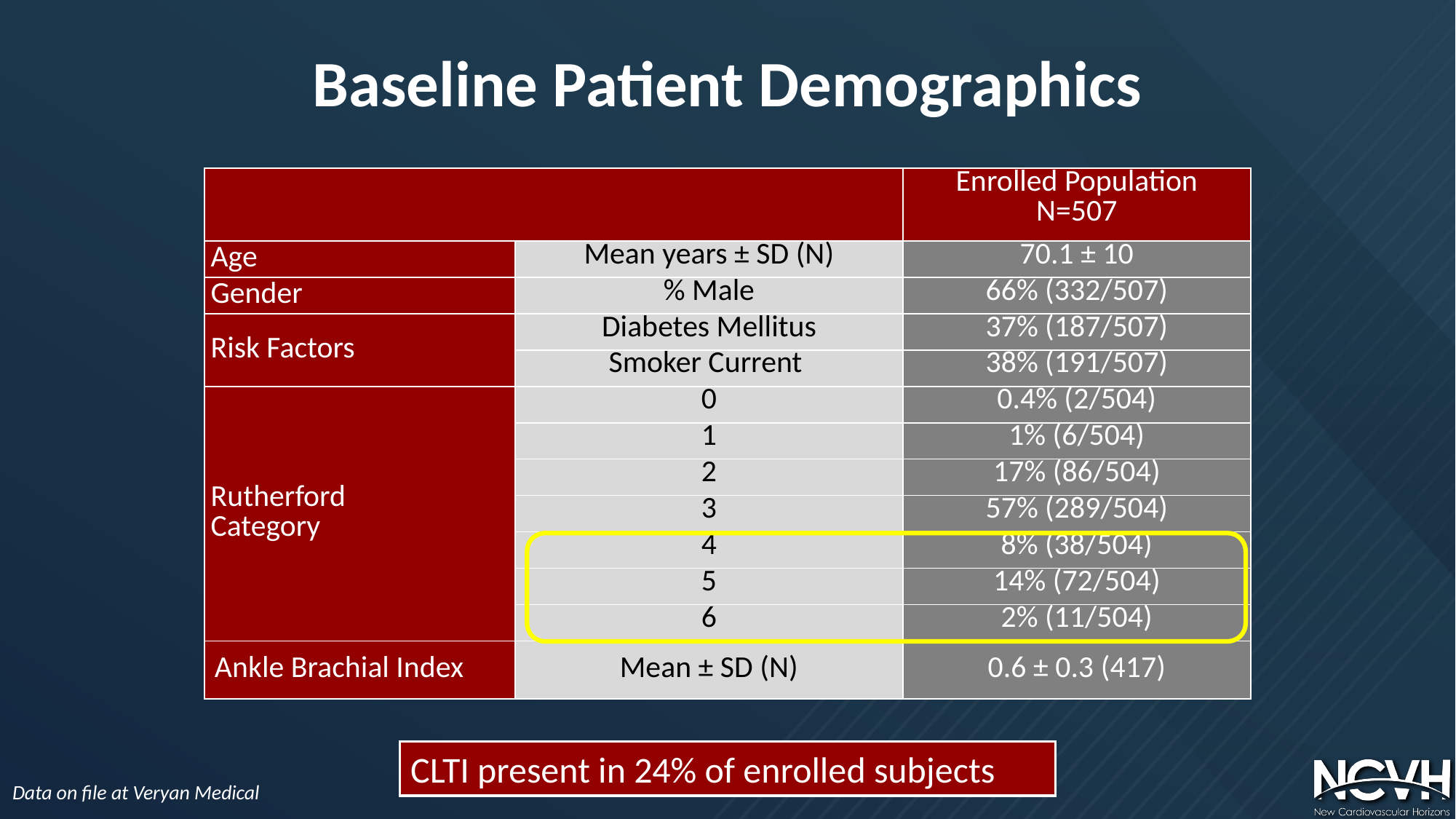

# Baseline Patient Demographics
|  |  | Enrolled Population N=507 |
| --- | --- | --- |
| Age | Mean years ± SD (N) | 70.1 ± 10 |
| Gender | % Male | 66% (332/507) |
| Risk Factors | Diabetes Mellitus | 37% (187/507) |
|  | Smoker Current | 38% (191/507) |
| Rutherford Category | 0 | 0.4% (2/504) |
|  | 1 | 1% (6/504) |
|  | 2 | 17% (86/504) |
|  | 3 | 57% (289/504) |
|  | 4 | 8% (38/504) |
|  | 5 | 14% (72/504) |
|  | 6 | 2% (11/504) |
| Ankle Brachial Index | Mean ± SD (N) | 0.6 ± 0.3 (417) |

CLTI present in 24% of enrolled subjects
Data on file at Veryan Medical